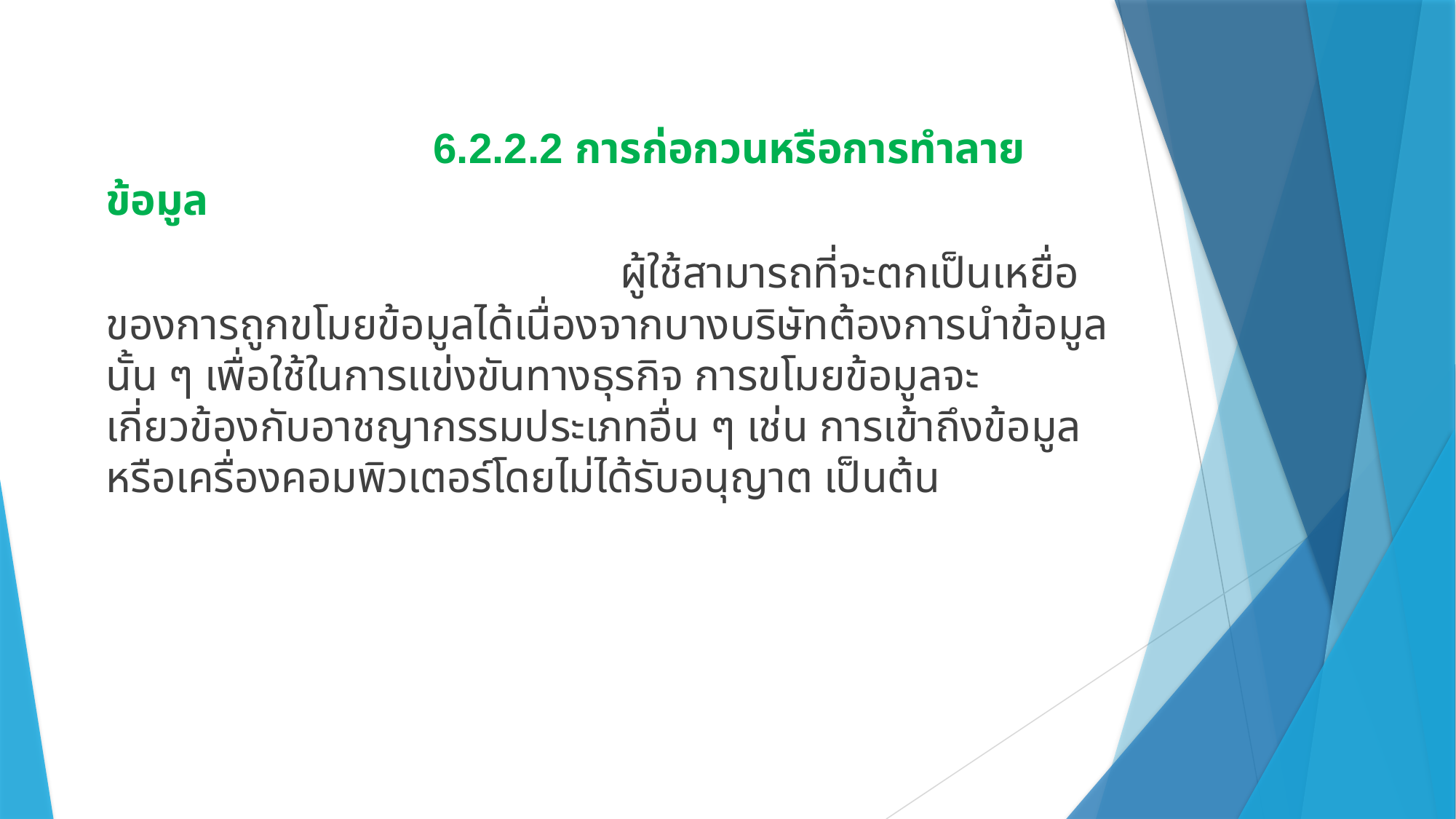

#
			6.2.2.2 การก่อกวนหรือการทำลายข้อมูล
				       ผู้ใช้สามารถที่จะตกเป็นเหยื่อของการถูกขโมยข้อมูลได้เนื่องจากบางบริษัทต้องการนำข้อมูลนั้น ๆ เพื่อใช้ในการแข่งขันทางธุรกิจ การขโมยข้อมูลจะเกี่ยวข้องกับอาชญากรรมประเภทอื่น ๆ เช่น การเข้าถึงข้อมูลหรือเครื่องคอมพิวเตอร์โดยไม่ได้รับอนุญาต เป็นต้น